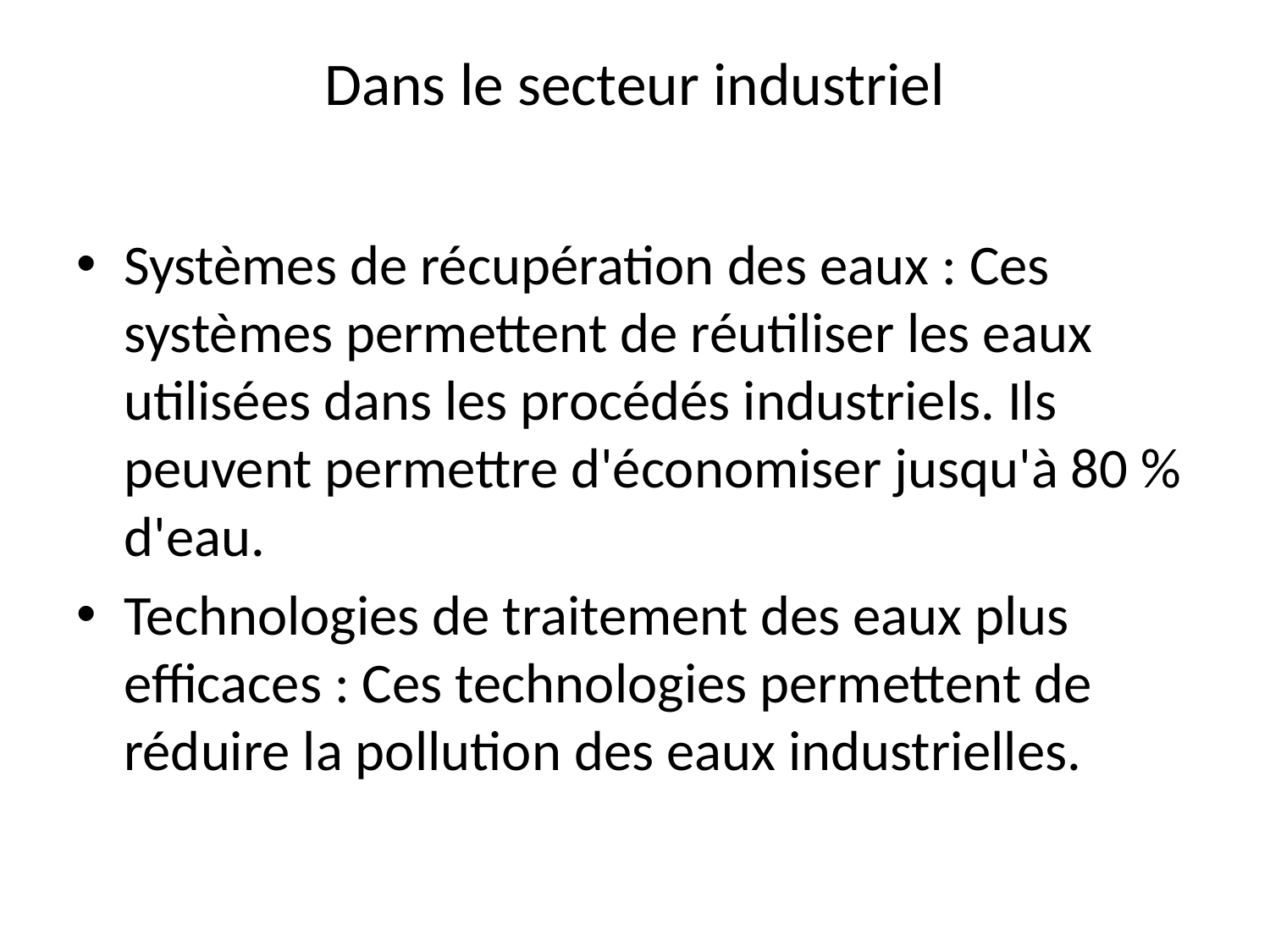

# Dans le secteur industriel
Systèmes de récupération des eaux : Ces systèmes permettent de réutiliser les eaux utilisées dans les procédés industriels. Ils peuvent permettre d'économiser jusqu'à 80 % d'eau.
Technologies de traitement des eaux plus efficaces : Ces technologies permettent de réduire la pollution des eaux industrielles.